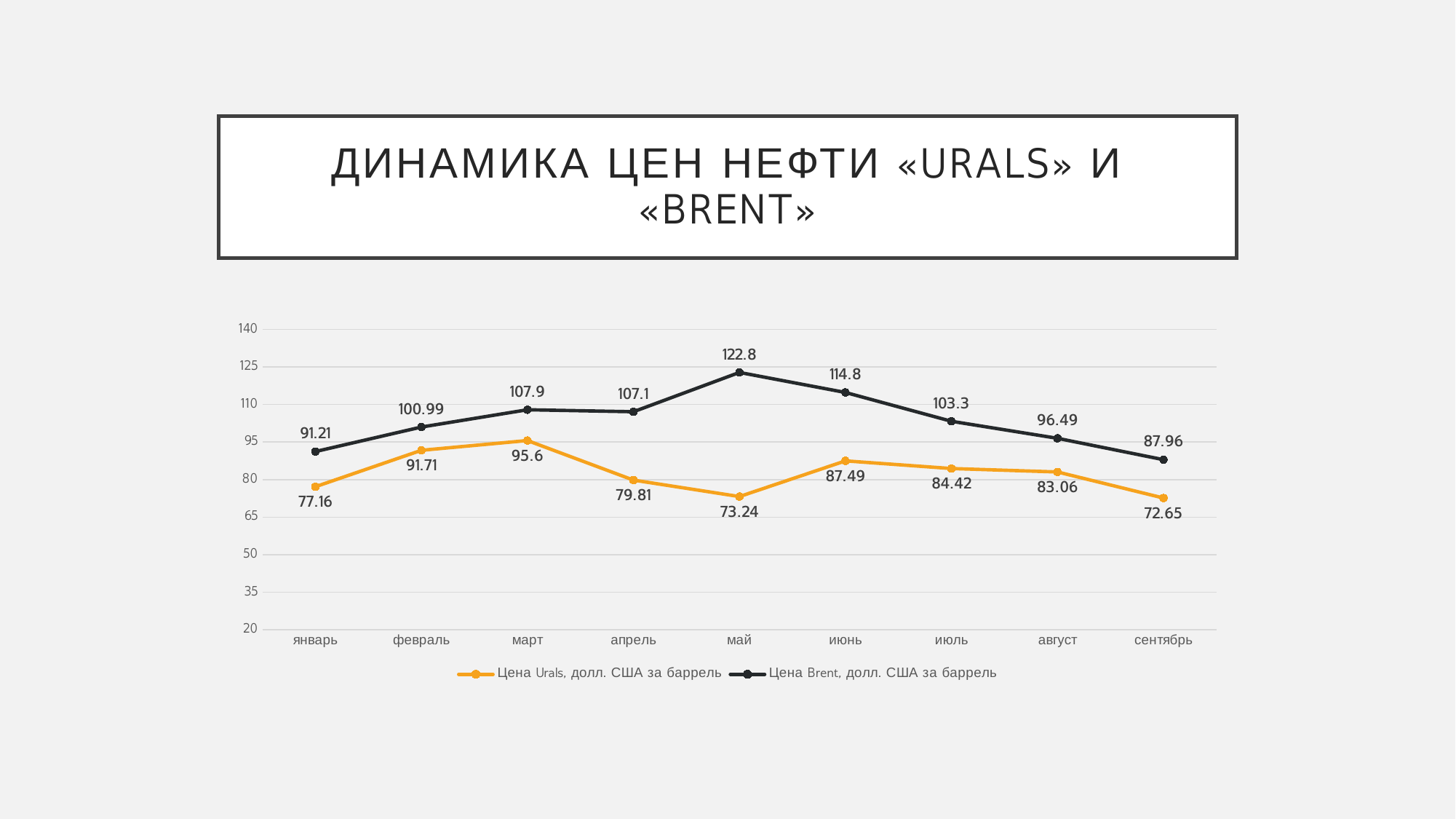

# Динамика Цен нефти «Urals» и «brent»

### Chart

| Category | Цена Urals, долл. США за баррель | Цена Brent, долл. США за баррель |
|---|---|---|
| январь | 77.16 | 91.21 |
| февраль | 91.71 | 100.99 |
| март | 95.6 | 107.9 |
| апрель | 79.81 | 107.1 |
| май | 73.24 | 122.8 |
| июнь | 87.49 | 114.8 |
| июль | 84.42 | 103.3 |
| август | 83.06 | 96.49 |
| сентябрь | 72.65 | 87.96 |